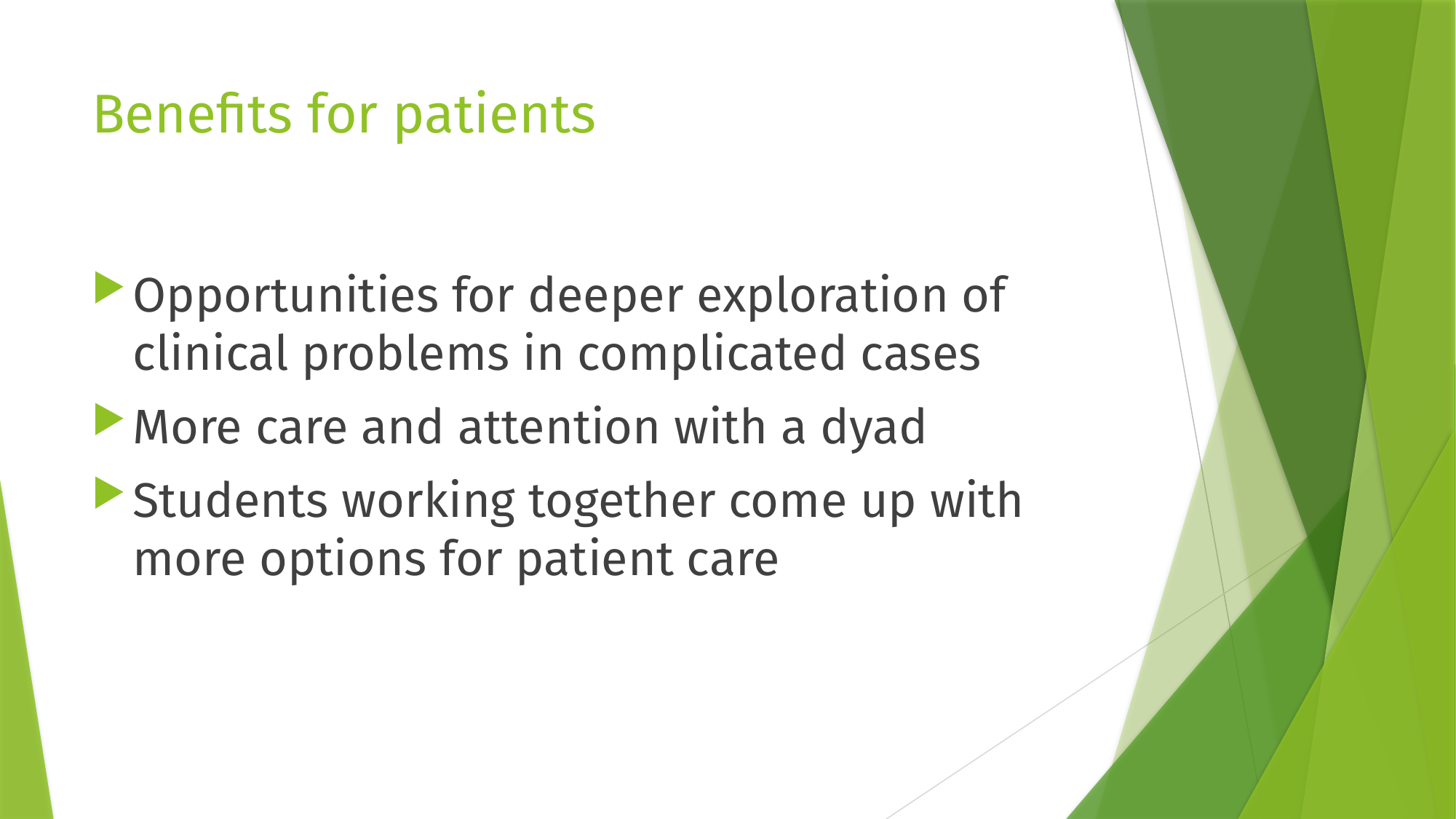

# Benefits for patients
Opportunities for deeper exploration of clinical problems in complicated cases
More care and attention with a dyad
Students working together come up with more options for patient care